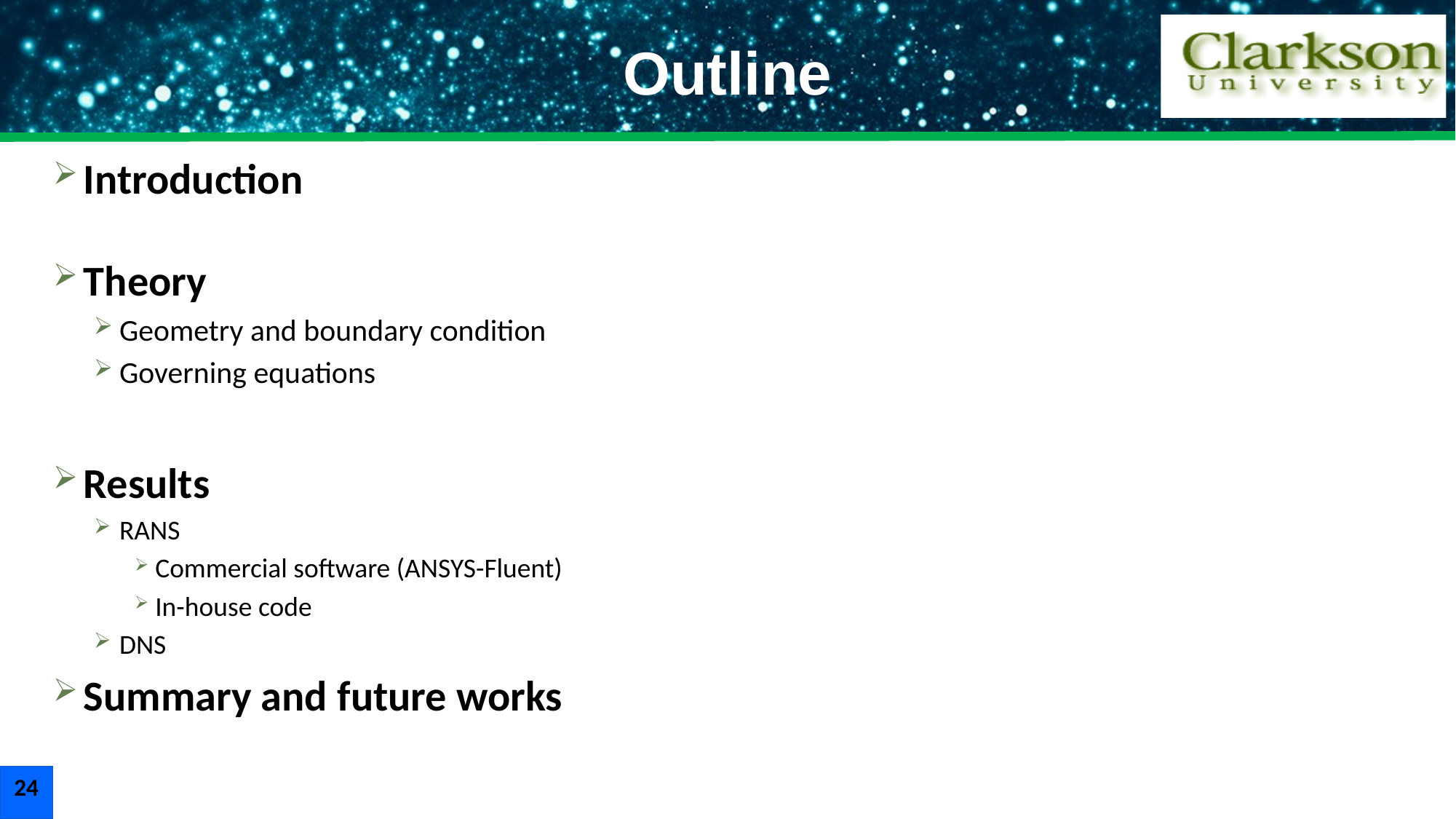

# Outline
Introduction

Theory
Geometry and boundary condition
Governing equations

Results
RANS
Commercial software (ANSYS-Fluent)
In-house code
DNS
Summary and future works
24